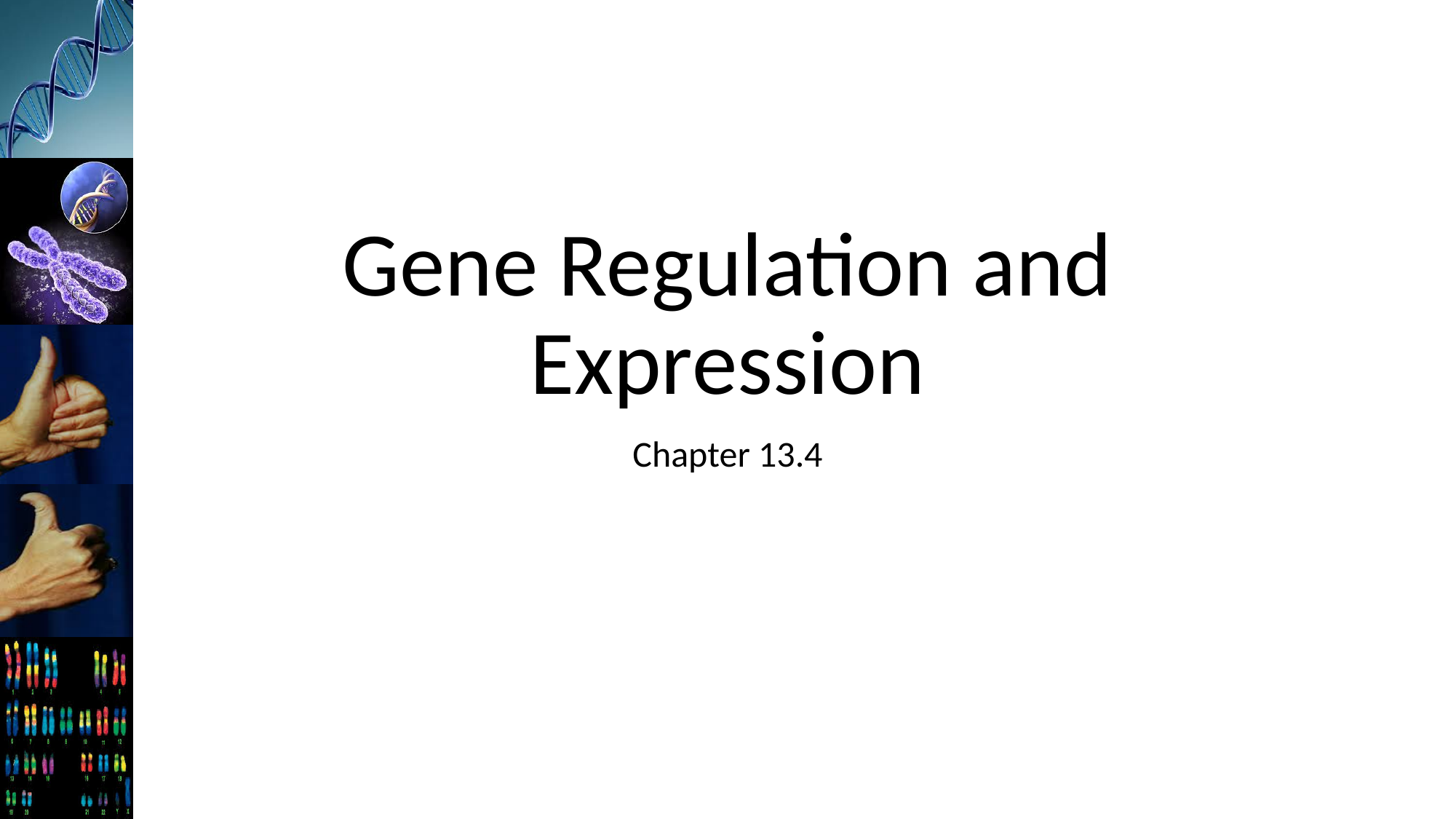

# Gene Regulation and Expression
Chapter 13.4